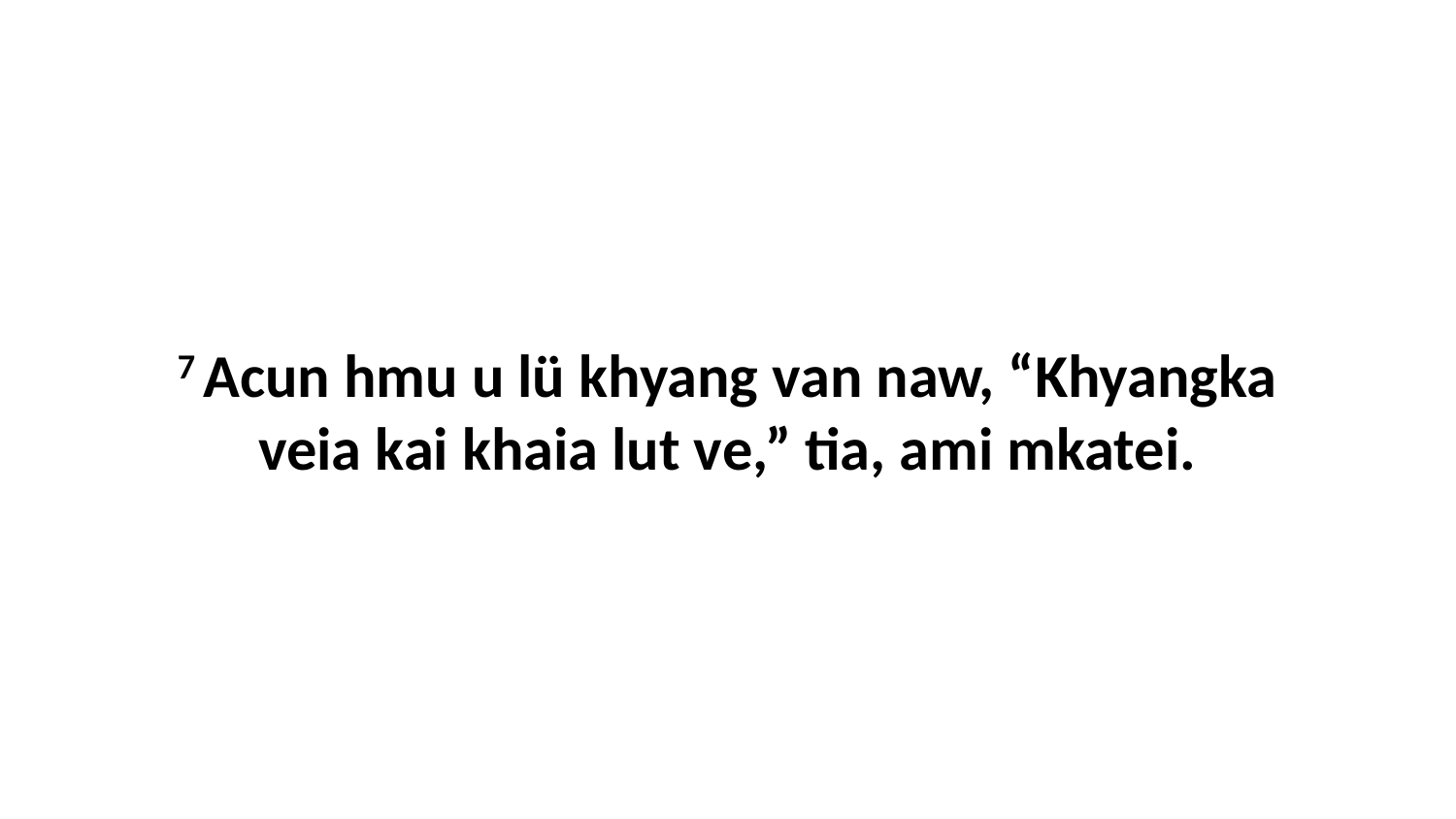

7 Acun hmu u lü khyang van naw, “Khyangka veia kai khaia lut ve,” tia, ami mkatei.